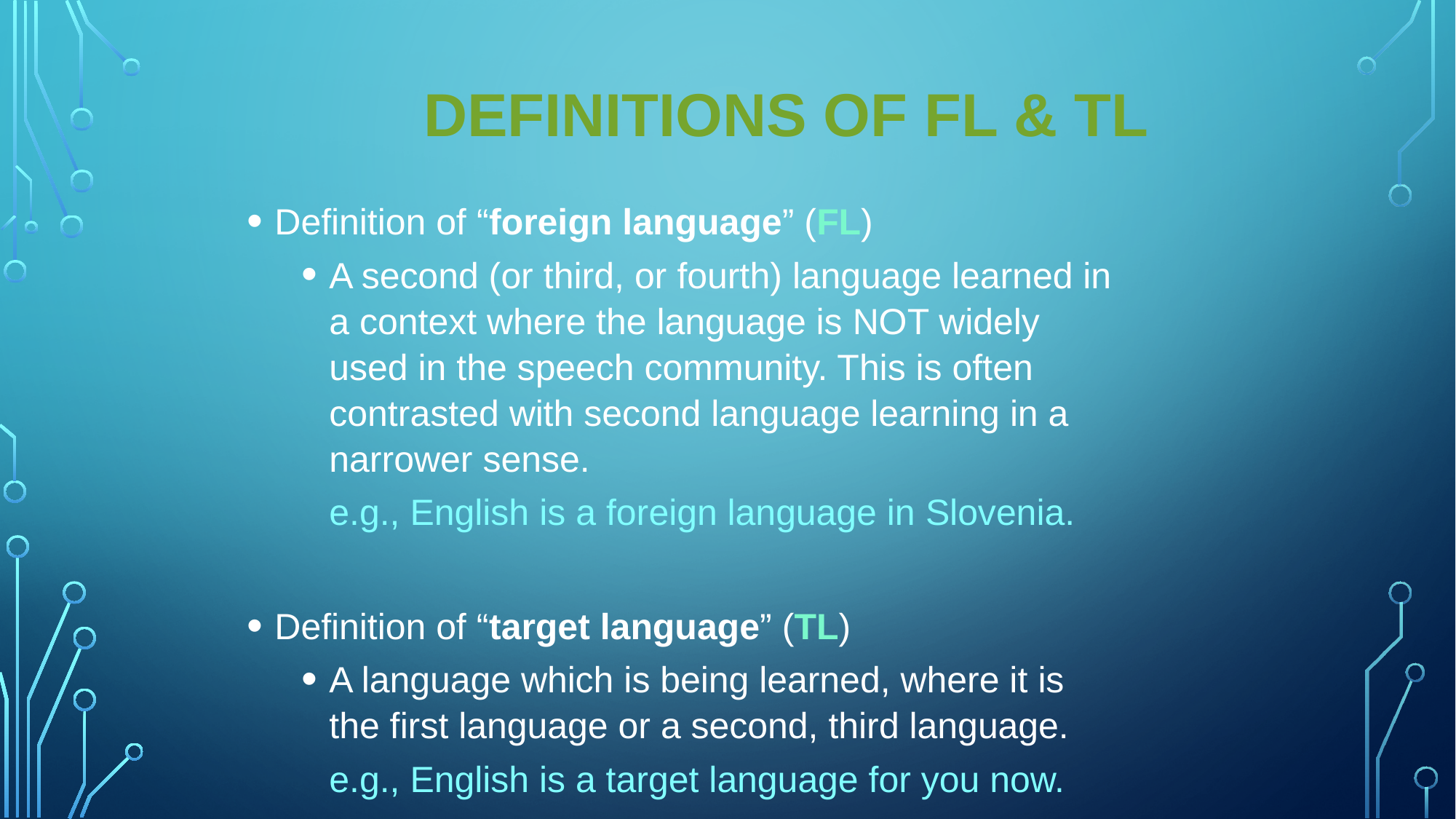

# Definitions of FL & TL
Definition of “foreign language” (FL)
A second (or third, or fourth) language learned in a context where the language is NOT widely used in the speech community. This is often contrasted with second language learning in a narrower sense.
	e.g., English is a foreign language in Slovenia.

Definition of “target language” (TL)
A language which is being learned, where it is the first language or a second, third language.
	e.g., English is a target language for you now.